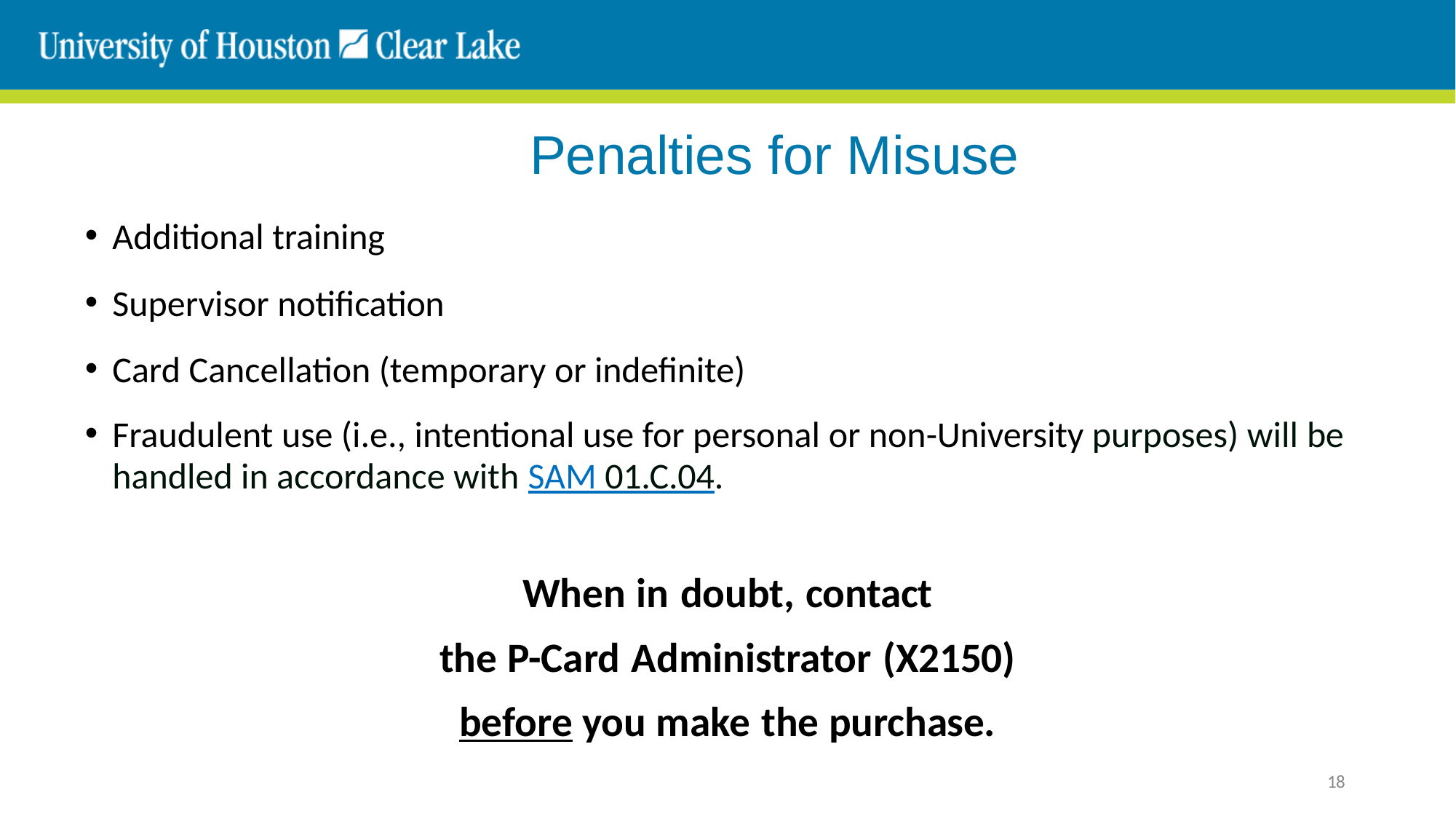

# Penalties for Misuse
Additional training
Supervisor notification
Card Cancellation (temporary or indefinite)
Fraudulent use (i.e., intentional use for personal or non-University purposes) will be
handled in accordance with SAM 01.C.04.

When in doubt, contact
the P-Card Administrator (X2150) before you make the purchase.
18